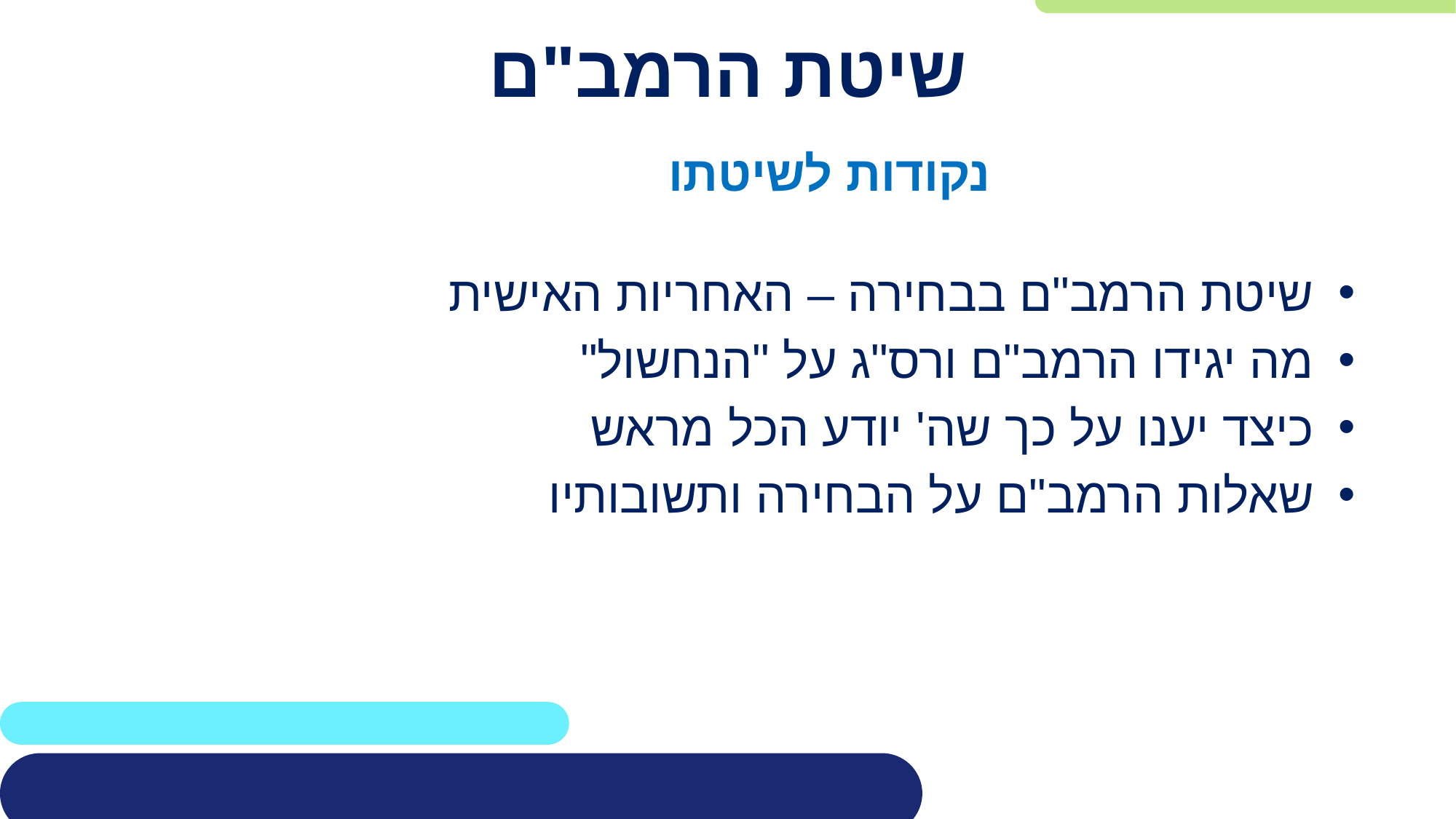

# שיטת הרמב"ם
נקודות לשיטתו
שיטת הרמב"ם בבחירה – האחריות האישית
מה יגידו הרמב"ם ורס"ג על "הנחשול"
כיצד יענו על כך שה' יודע הכל מראש
שאלות הרמב"ם על הבחירה ותשובותיו